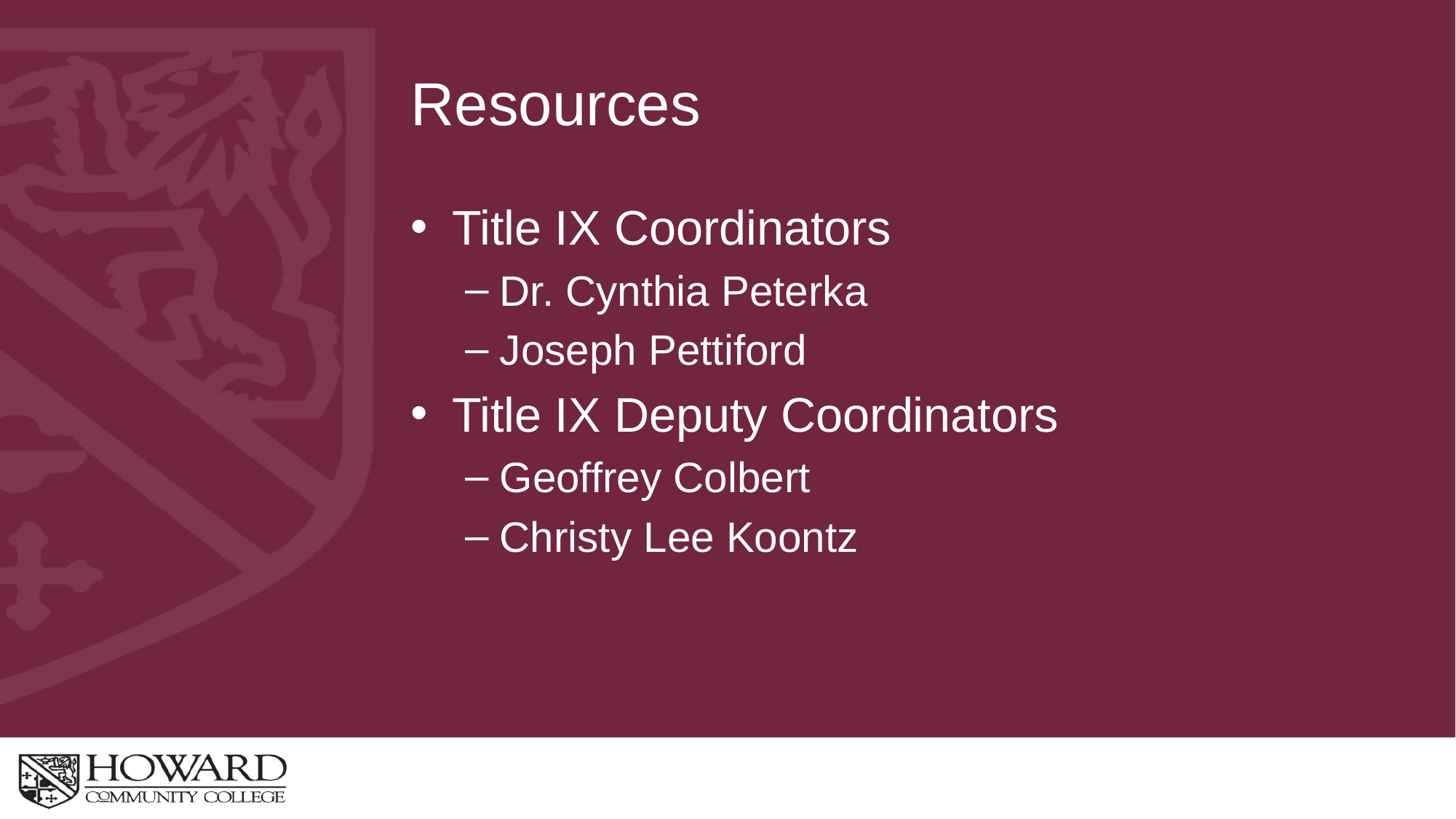

# Resources
Title IX Coordinators
Dr. Cynthia Peterka
Joseph Pettiford
Title IX Deputy Coordinators
Geoffrey Colbert
Christy Lee Koontz